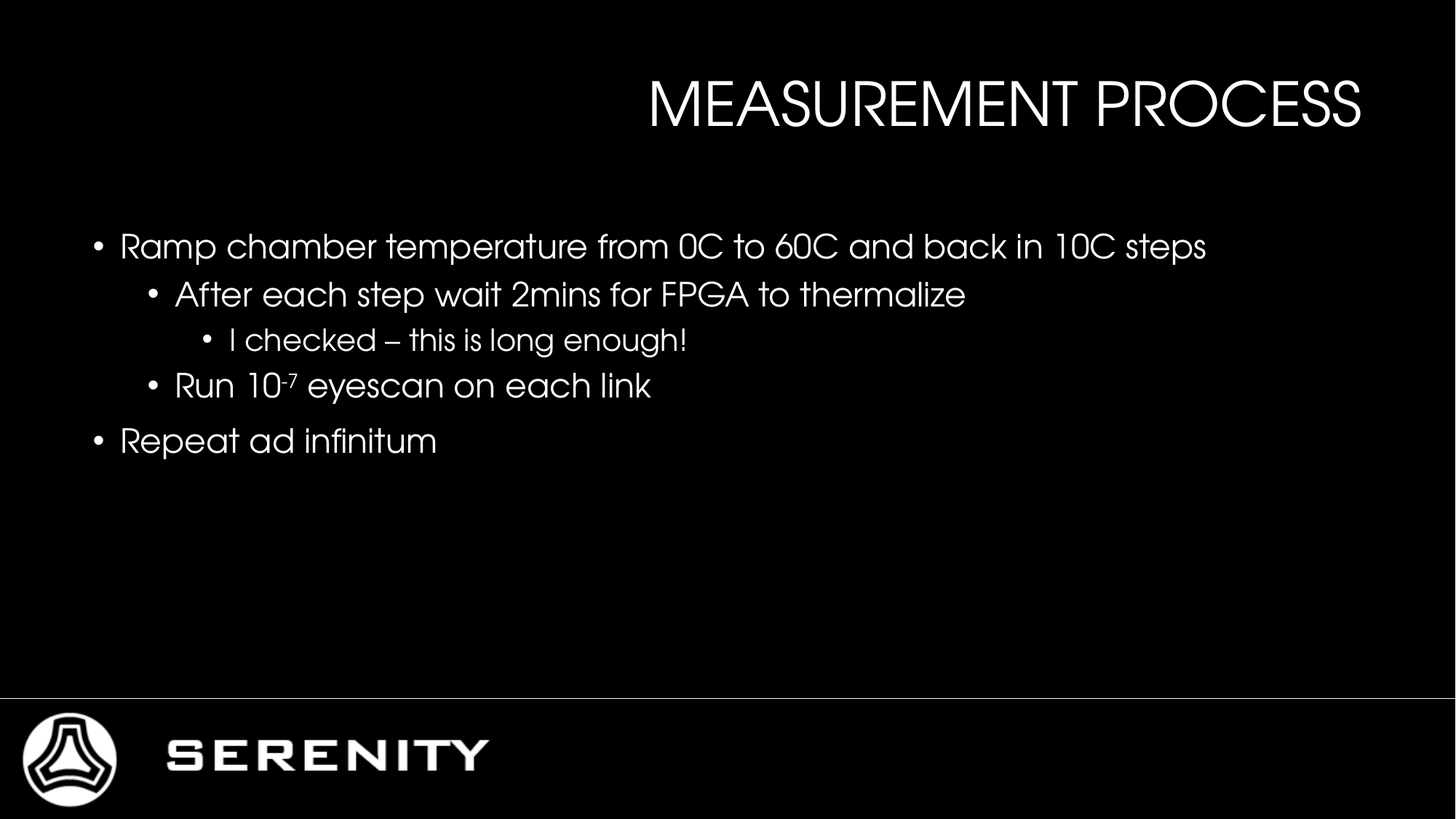

# Measurement Process
Ramp chamber temperature from 0C to 60C and back in 10C steps
After each step wait 2mins for FPGA to thermalize
I checked – this is long enough!
Run 10-7 eyescan on each link
Repeat ad infinitum